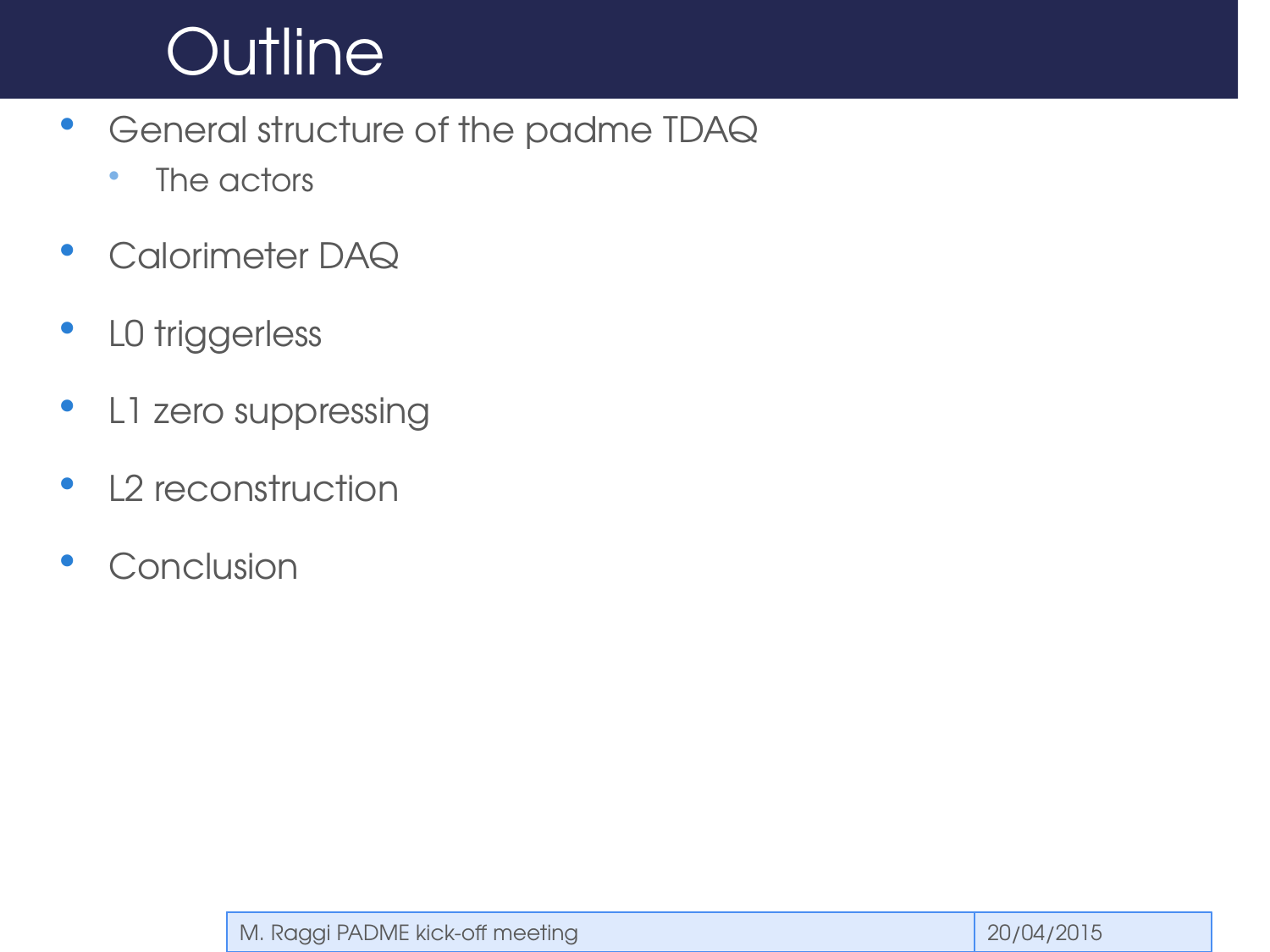

# Outline
General structure of the padme TDAQ
The actors
Calorimeter DAQ
L0 triggerless
L1 zero suppressing
L2 reconstruction
Conclusion
M. Raggi PADME kick-off meeting
20/04/2015